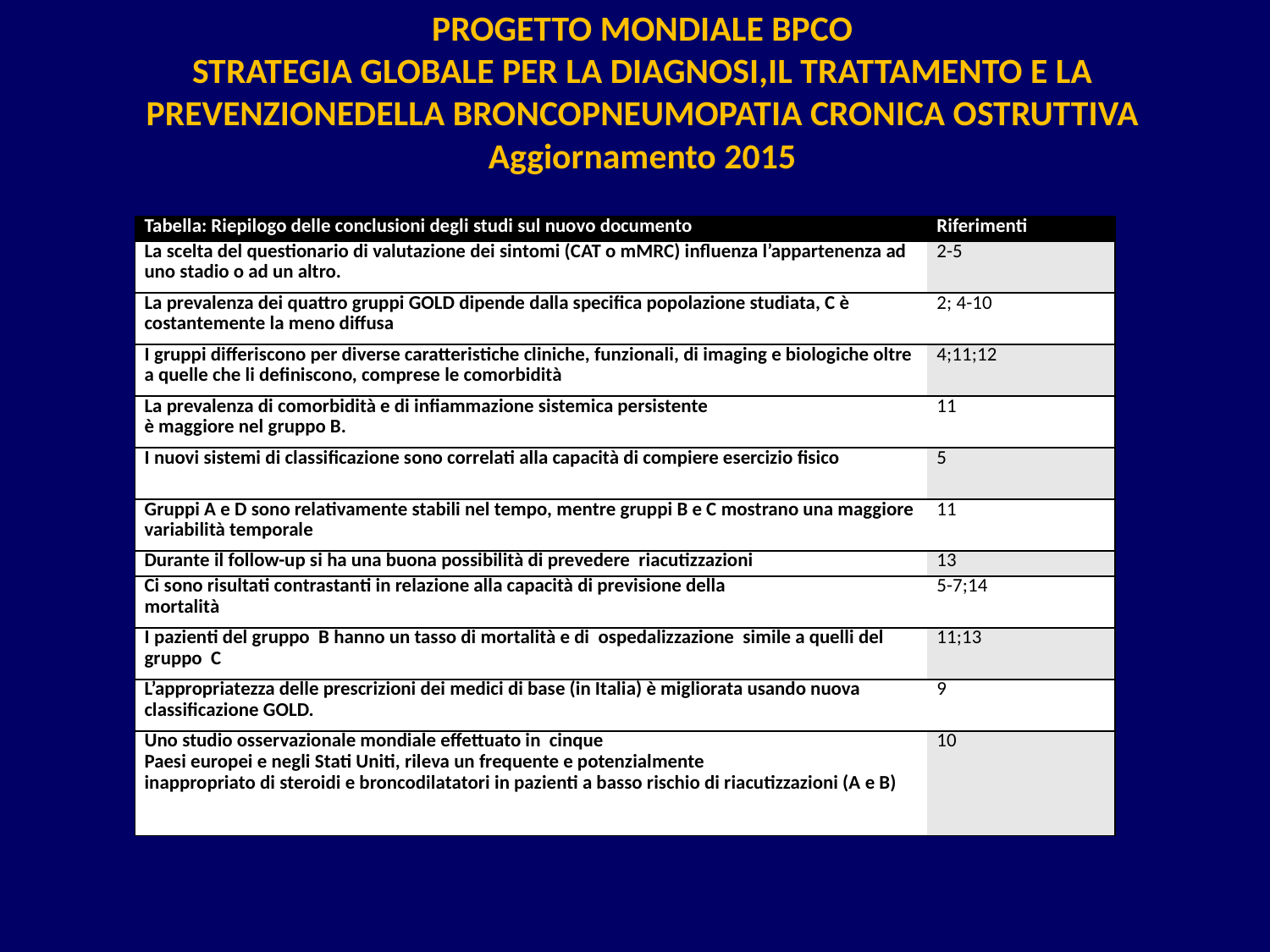

PROGETTO MONDIALE BPCO
STRATEGIA GLOBALE PER LA DIAGNOSI,IL TRATTAMENTO E LA PREVENZIONEDELLA BRONCOPNEUMOPATIA CRONICA OSTRUTTIVA
Aggiornamento 2015
| Tabella: Riepilogo delle conclusioni degli studi sul nuovo documento | Riferimenti |
| --- | --- |
| La scelta del questionario di valutazione dei sintomi (CAT o mMRC) influenza l’appartenenza ad uno stadio o ad un altro. | 2-5 |
| La prevalenza dei quattro gruppi GOLD dipende dalla specifica popolazione studiata, C è costantemente la meno diffusa | 2; 4-10 |
| I gruppi differiscono per diverse caratteristiche cliniche, funzionali, di imaging e biologiche oltre a quelle che li definiscono, comprese le comorbidità | 4;11;12 |
| La prevalenza di comorbidità e di infiammazione sistemica persistente è maggiore nel gruppo B. | 11 |
| I nuovi sistemi di classificazione sono correlati alla capacità di compiere esercizio fisico | 5 |
| Gruppi A e D sono relativamente stabili nel tempo, mentre gruppi B e C mostrano una maggiore variabilità temporale | 11 |
| Durante il follow-up si ha una buona possibilità di prevedere riacutizzazioni | 13 |
| Ci sono risultati contrastanti in relazione alla capacità di previsione della mortalità | 5-7;14 |
| I pazienti del gruppo B hanno un tasso di mortalità e di ospedalizzazione simile a quelli del gruppo C | 11;13 |
| L’appropriatezza delle prescrizioni dei medici di base (in Italia) è migliorata usando nuova classificazione GOLD. | 9 |
| Uno studio osservazionale mondiale effettuato in cinque Paesi europei e negli Stati Uniti, rileva un frequente e potenzialmente inappropriato di steroidi e broncodilatatori in pazienti a basso rischio di riacutizzazioni (A e B) | 10 |